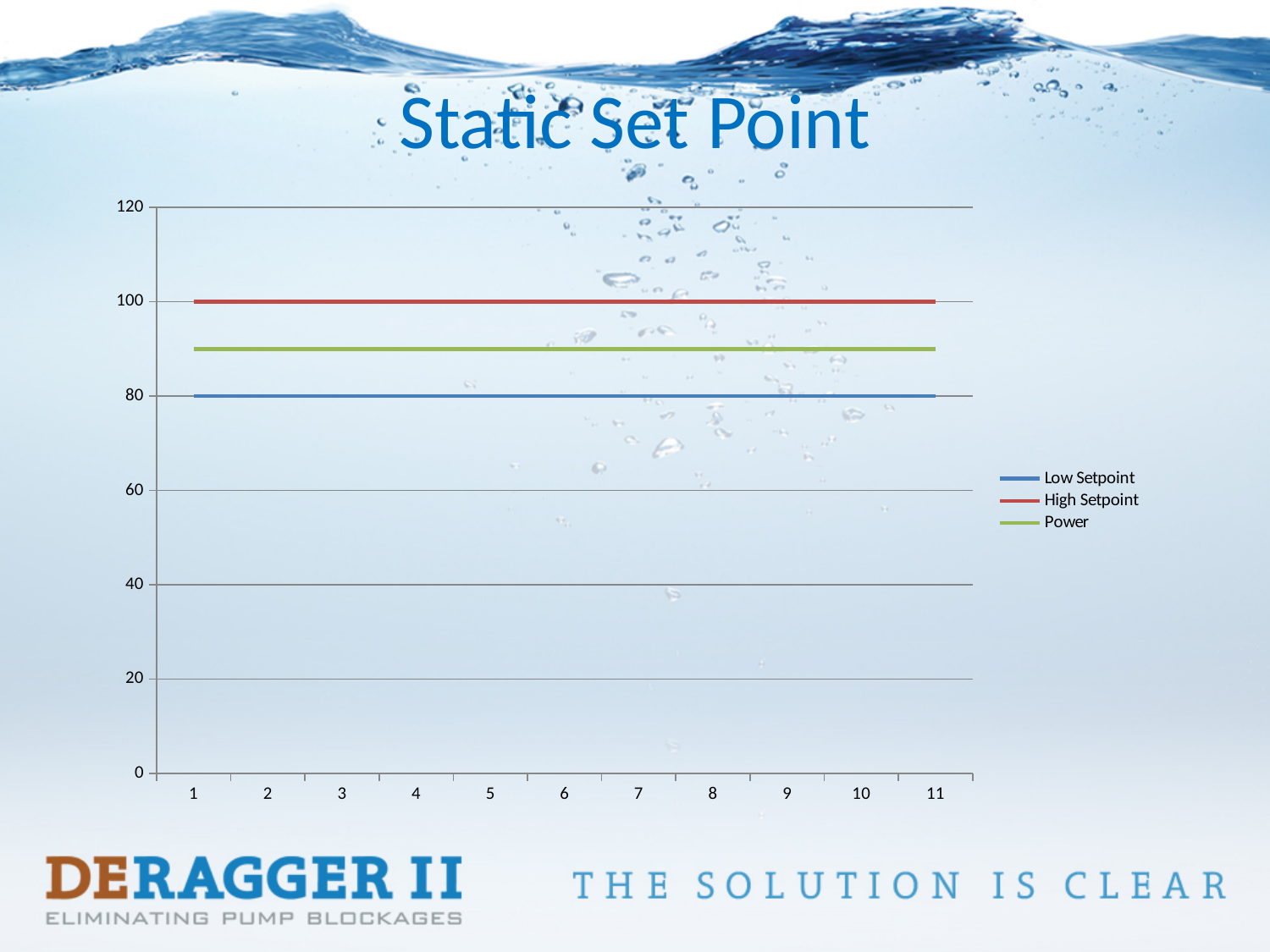

# Static Set Point

### Chart

| Category | Low Setpoint | High Setpoint | Power |
|---|---|---|---|